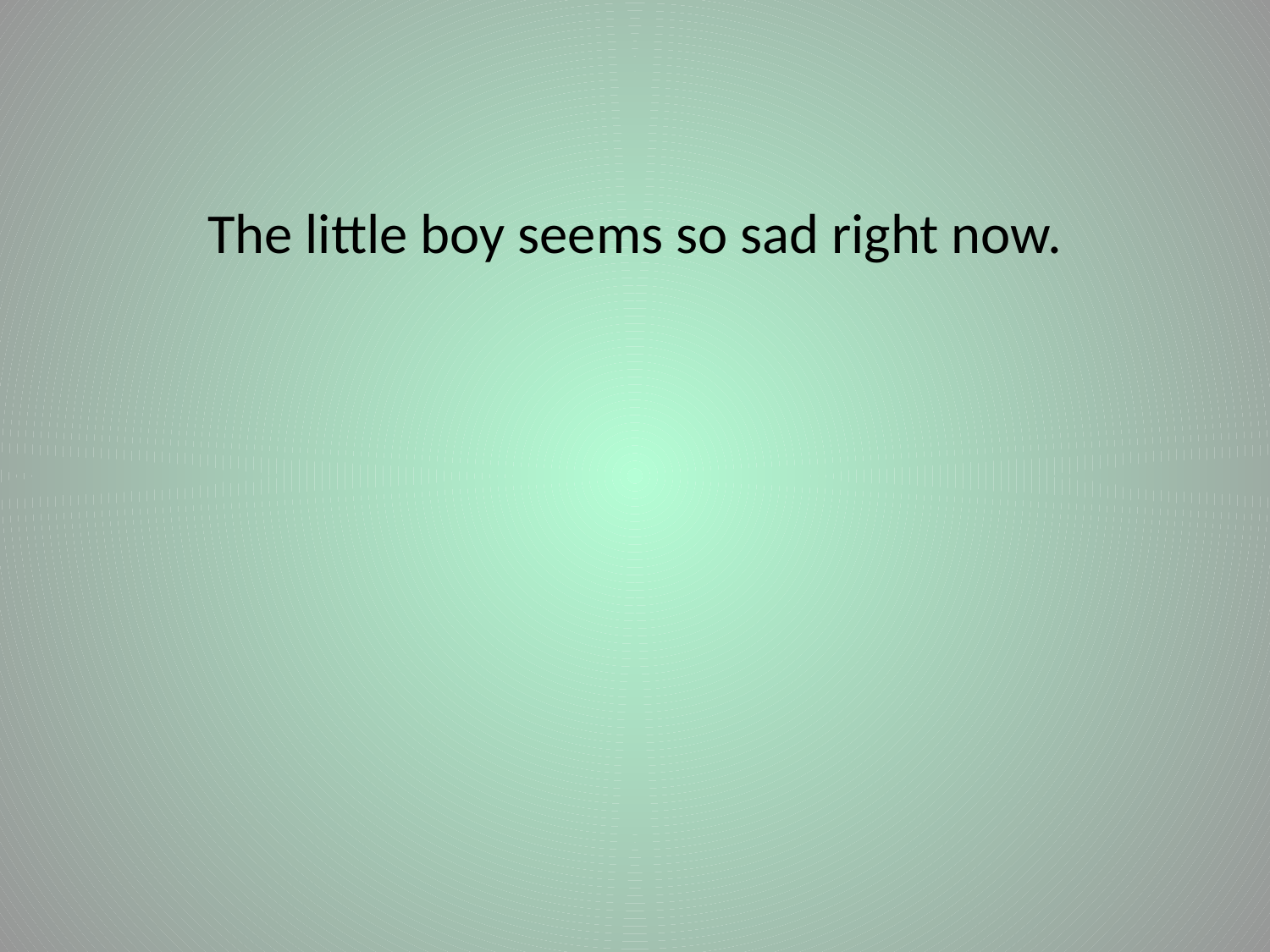

#
The little boy seems so sad right now.